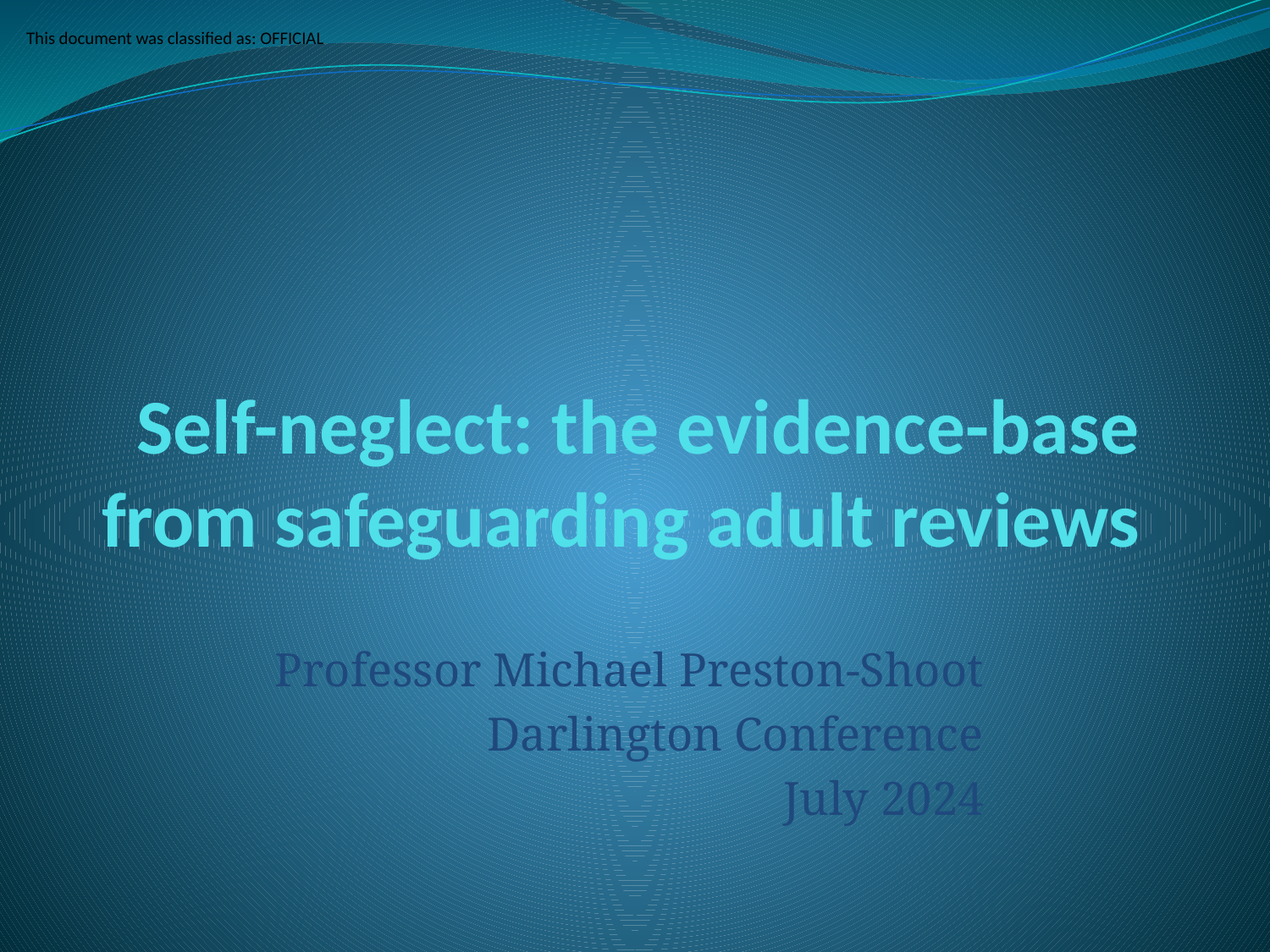

# Self-neglect: the evidence-base from safeguarding adult reviews
Professor Michael Preston-Shoot
Darlington Conference
July 2024